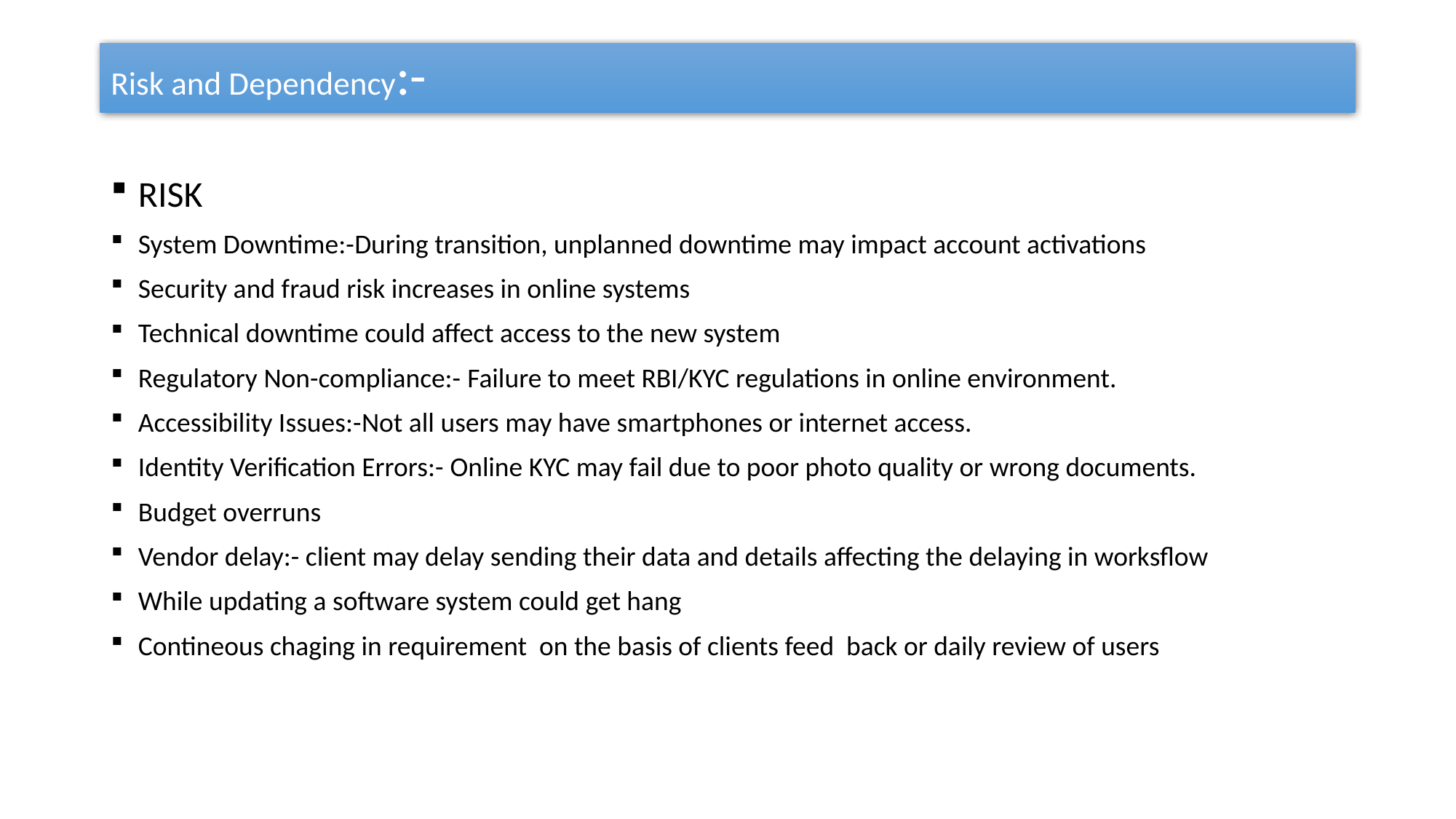

# Risk and Dependency:-
RISK
System Downtime:-During transition, unplanned downtime may impact account activations
Security and fraud risk increases in online systems
Technical downtime could affect access to the new system
Regulatory Non-compliance:- Failure to meet RBI/KYC regulations in online environment.
Accessibility Issues:-Not all users may have smartphones or internet access.
Identity Verification Errors:- Online KYC may fail due to poor photo quality or wrong documents.
Budget overruns
Vendor delay:- client may delay sending their data and details affecting the delaying in worksflow
While updating a software system could get hang
Contineous chaging in requirement  on the basis of clients feed  back or daily review of users